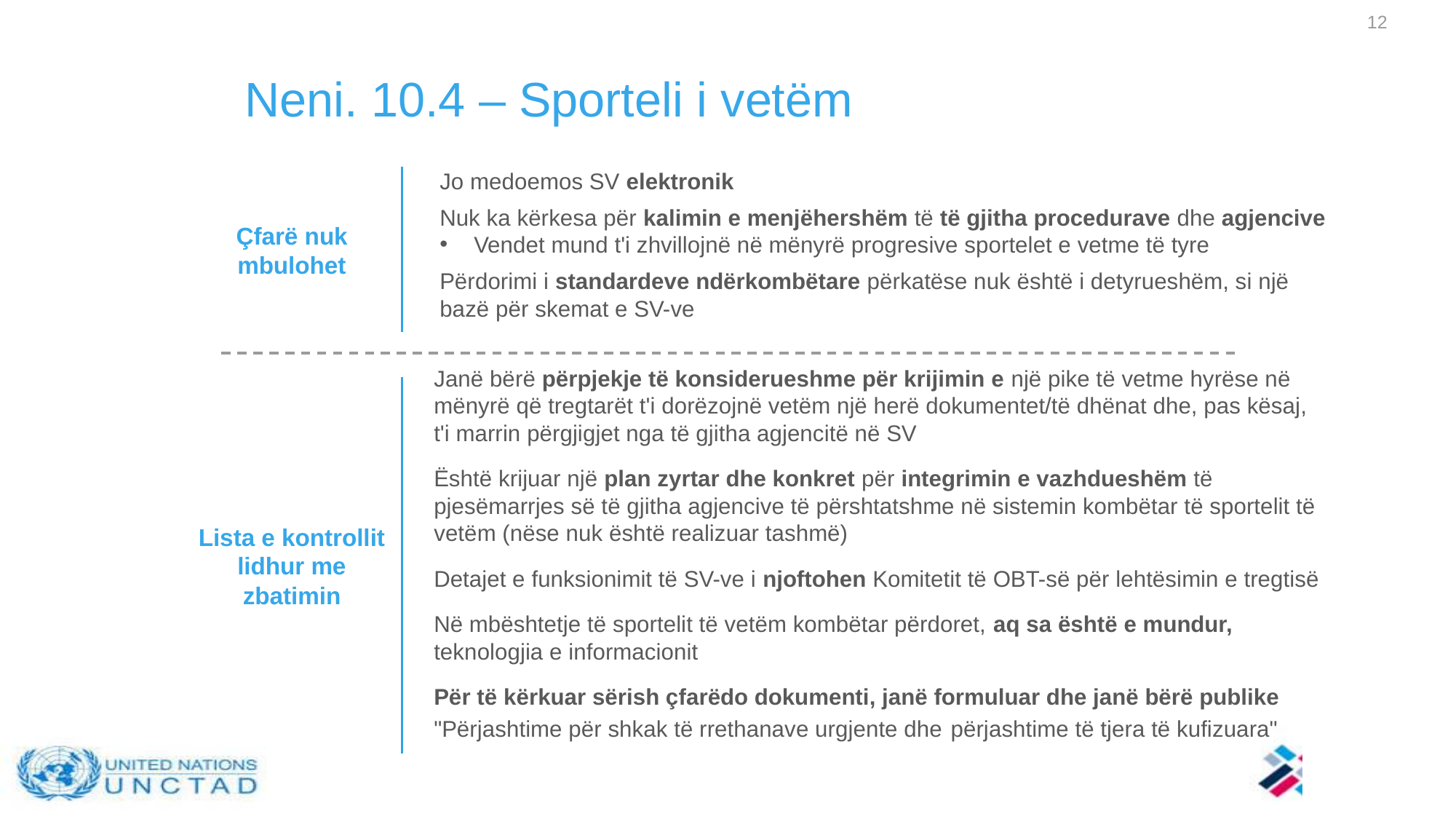

12
# Neni. 10.4 – Sporteli i vetëm
Jo medoemos SV elektronik
Nuk ka kërkesa për kalimin e menjëhershëm të të gjitha procedurave dhe agjencive
Vendet mund t'i zhvillojnë në mënyrë progresive sportelet e vetme të tyre
Përdorimi i standardeve ndërkombëtare përkatëse nuk është i detyrueshëm, si një bazë për skemat e SV-ve
Çfarë nuk mbulohet
Janë bërë përpjekje të konsiderueshme për krijimin e një pike të vetme hyrëse në mënyrë që tregtarët t'i dorëzojnë vetëm një herë dokumentet/të dhënat dhe, pas kësaj, t'i marrin përgjigjet nga të gjitha agjencitë në SV
Është krijuar një plan zyrtar dhe konkret për integrimin e vazhdueshëm të pjesëmarrjes së të gjitha agjencive të përshtatshme në sistemin kombëtar të sportelit të vetëm (nëse nuk është realizuar tashmë)
Detajet e funksionimit të SV-ve i njoftohen Komitetit të OBT-së për lehtësimin e tregtisë
Në mbështetje të sportelit të vetëm kombëtar përdoret, aq sa është e mundur, teknologjia e informacionit
Për të kërkuar sërish çfarëdo dokumenti, janë formuluar dhe janë bërë publike "Përjashtime për shkak të rrethanave urgjente dhe përjashtime të tjera të kufizuara"
Lista e kontrollit lidhur me zbatimin